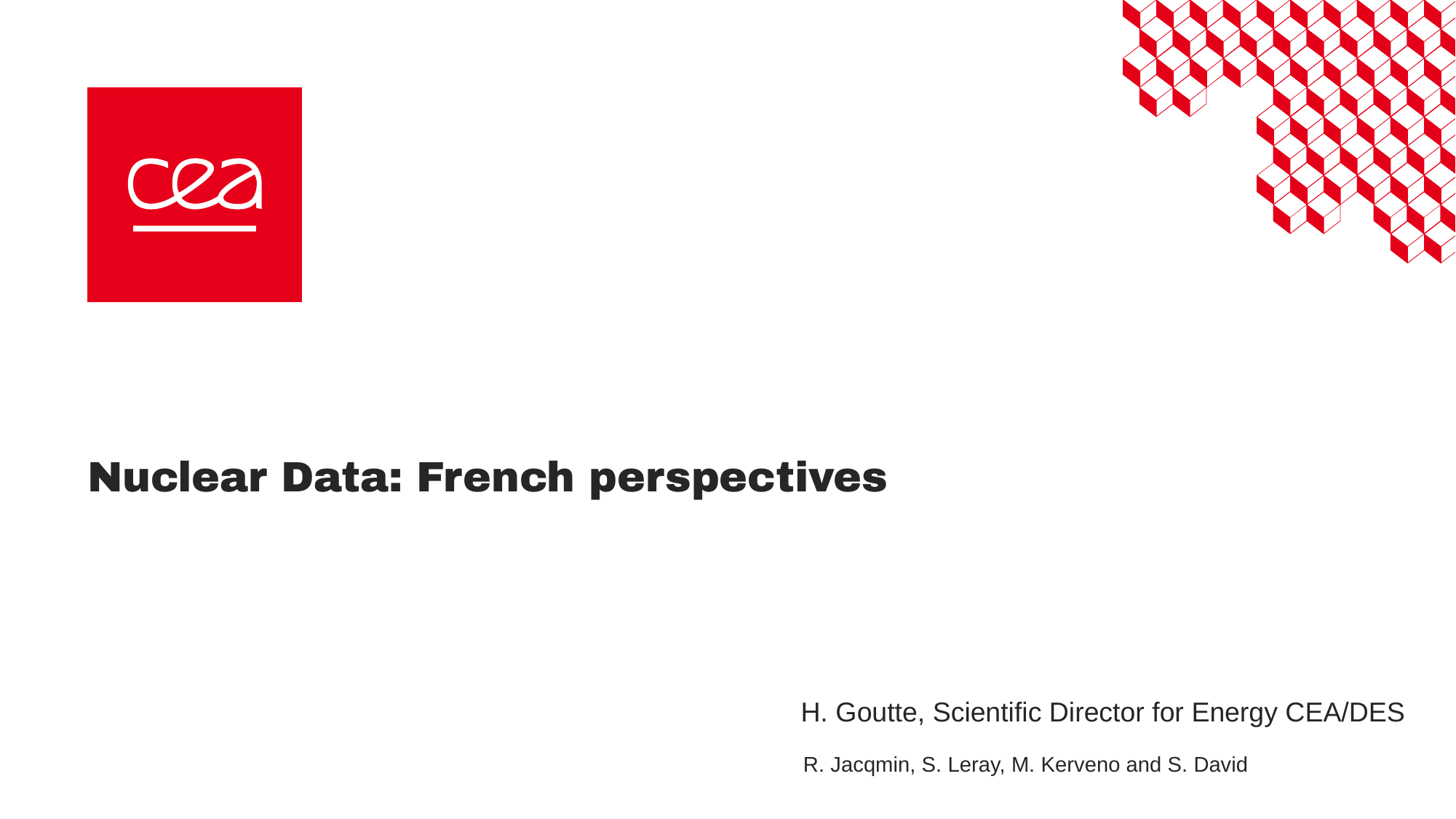

# Nuclear Data: French perspectives
H. Goutte, Scientific Director for Energy CEA/DES
R. Jacqmin, S. Leray, M. Kerveno and S. David